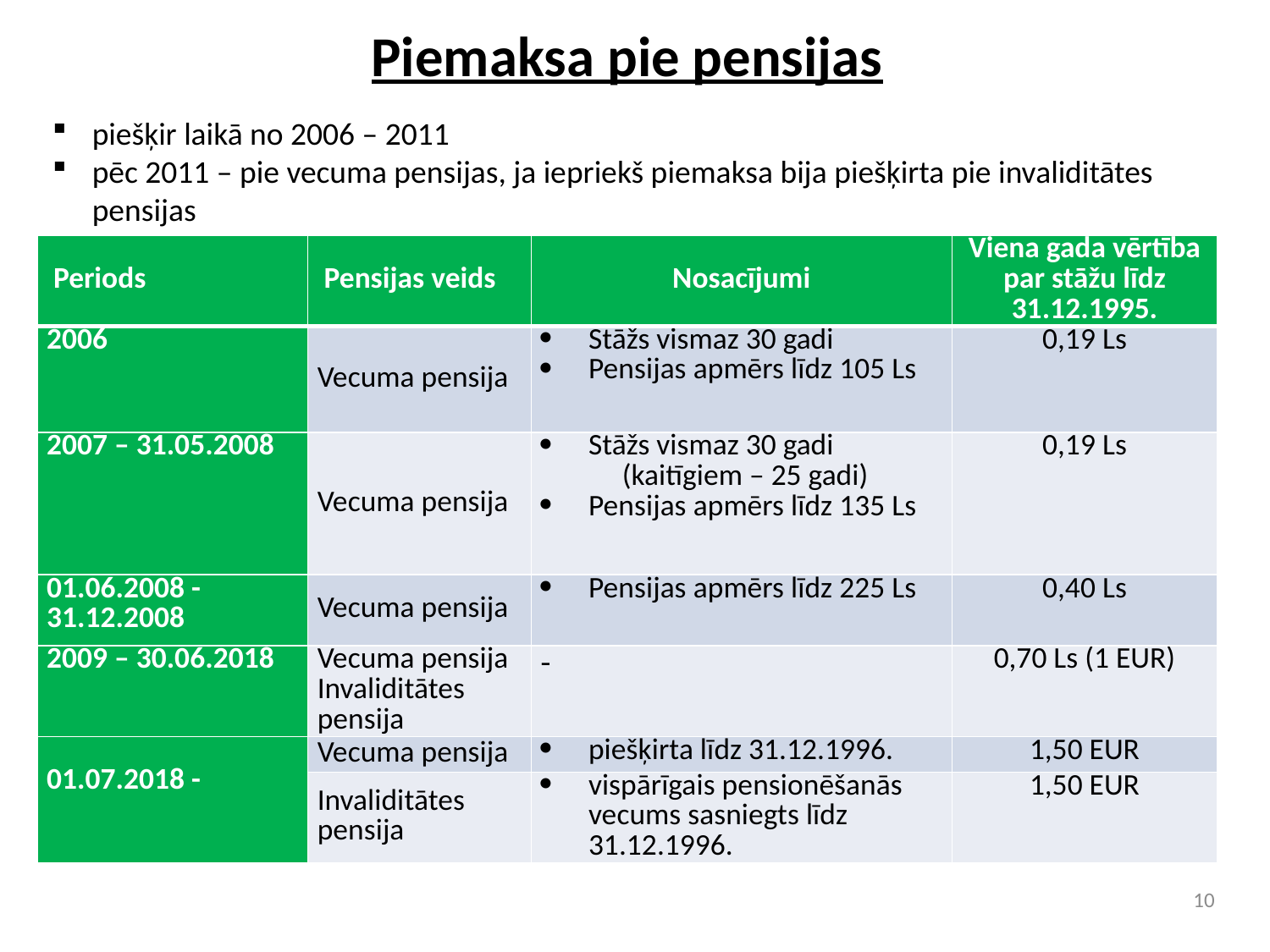

# Piemaksa pie pensijas
piešķir laikā no 2006 – 2011
pēc 2011 – pie vecuma pensijas, ja iepriekš piemaksa bija piešķirta pie invaliditātes pensijas
| Periods | Pensijas veids | Nosacījumi | Viena gada vērtība par stāžu līdz 31.12.1995. |
| --- | --- | --- | --- |
| 2006 | Vecuma pensija | Stāžs vismaz 30 gadi Pensijas apmērs līdz 105 Ls | 0,19 Ls |
| 2007 – 31.05.2008 | Vecuma pensija | Stāžs vismaz 30 gadi (kaitīgiem – 25 gadi) Pensijas apmērs līdz 135 Ls | 0,19 Ls |
| 01.06.2008 - 31.12.2008 | Vecuma pensija | Pensijas apmērs līdz 225 Ls | 0,40 Ls |
| 2009 – 30.06.2018 | Vecuma pensija Invaliditātes pensija |  | 0,70 Ls (1 EUR) |
| 01.07.2018 - | Vecuma pensija | piešķirta līdz 31.12.1996. | 1,50 EUR |
|  | Invaliditātes pensija | vispārīgais pensionēšanās vecums sasniegts līdz 31.12.1996. | 1,50 EUR |
10